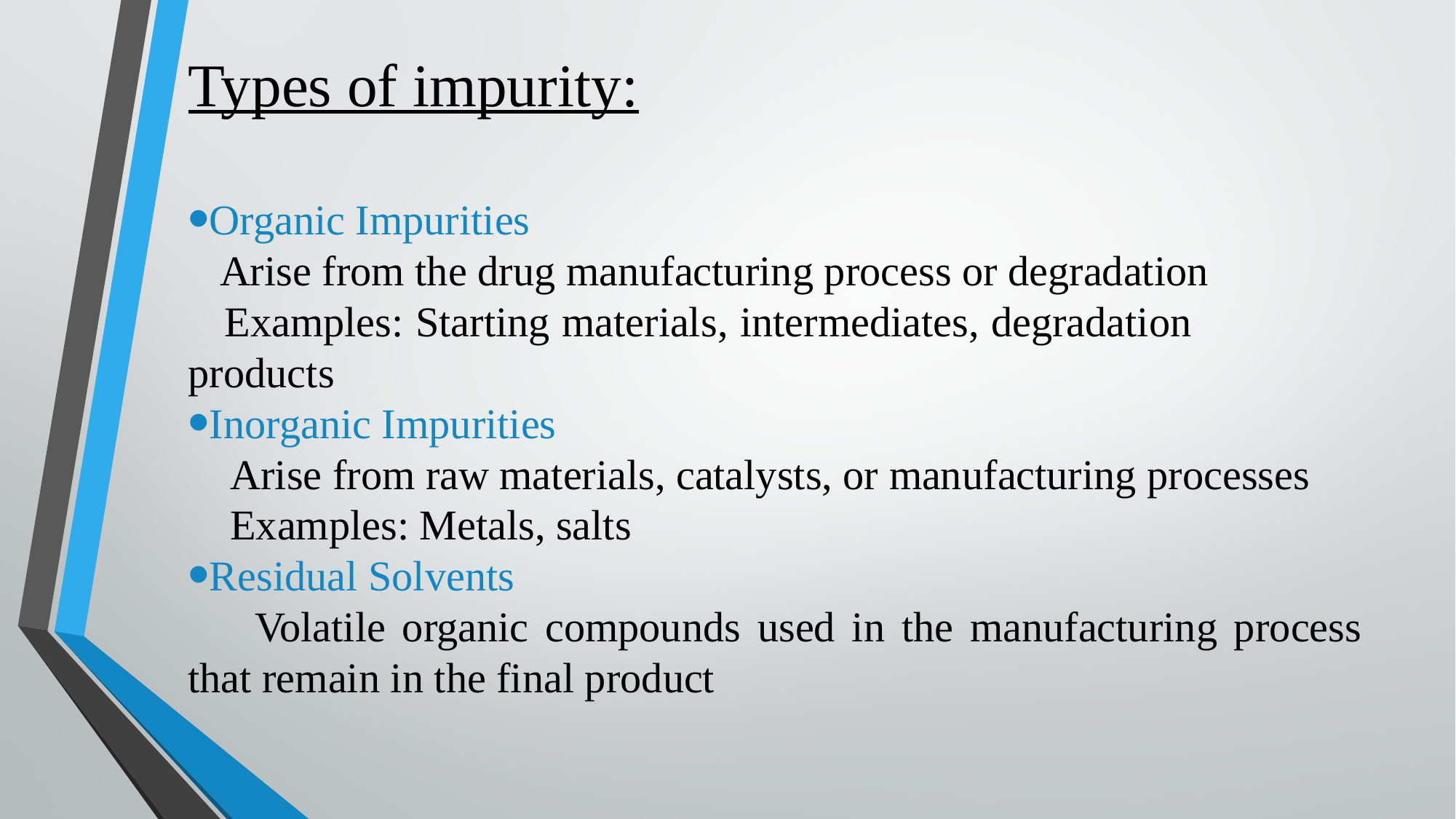

# Types of impurity:
Organic Impurities
   Arise from the drug manufacturing process or degradation
   Examples: Starting materials, intermediates, degradation               products
Inorganic Impurities
    Arise from raw materials, catalysts, or manufacturing processes
    Examples: Metals, salts
Residual Solvents
    Volatile organic compounds used in the manufacturing process that remain in the final product